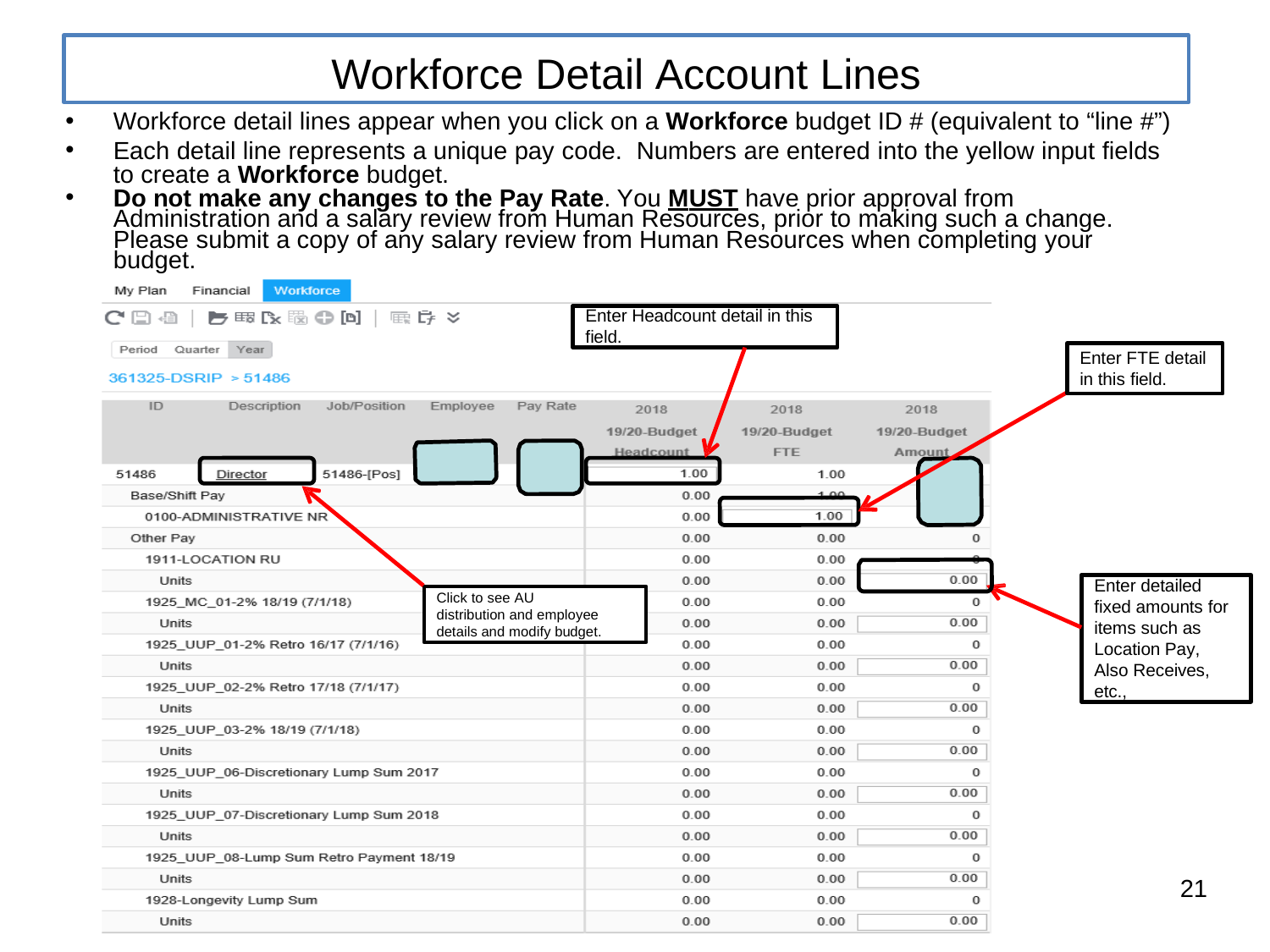

# Workforce Detail Account Lines
Workforce detail lines appear when you click on a Workforce budget ID # (equivalent to “line #”)
Each detail line represents a unique pay code.  Numbers are entered into the yellow input fields to create a Workforce budget.
Do not make any changes to the Pay Rate. You MUST have prior approval from Administration and a salary review from Human Resources, prior to making such a change. Please submit a copy of any salary review from Human Resources when completing your budget.

Enter Headcount detail in this field.
Enter FTE detail in this field.

Enter detailed fixed amounts for items such as Location Pay, Also Receives, etc.,

Click to see AU distribution and employee details and modify budget.
21